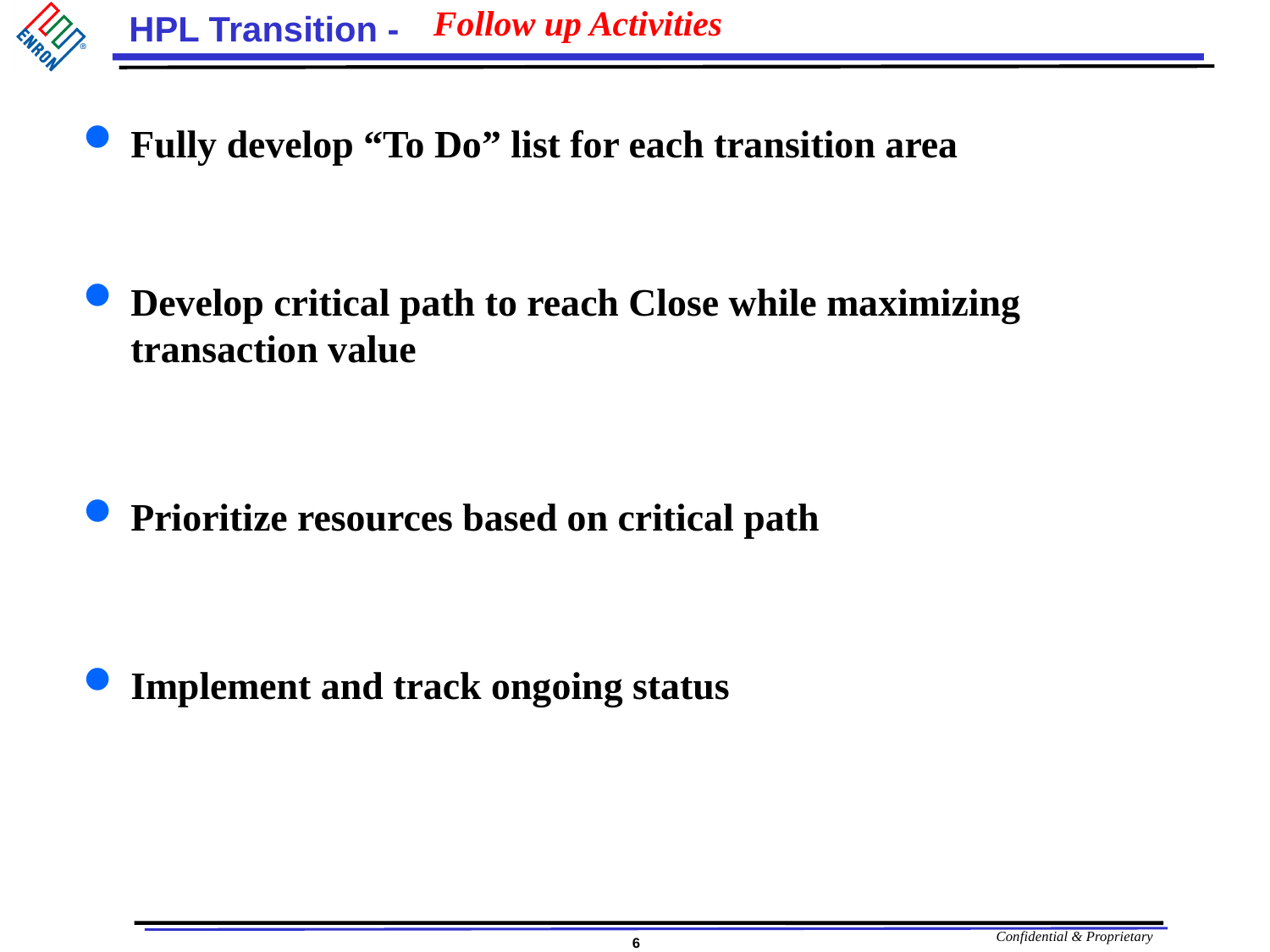

# Follow up Activities
Fully develop “To Do” list for each transition area

Develop critical path to reach Close while maximizing transaction value

Prioritize resources based on critical path

Implement and track ongoing status